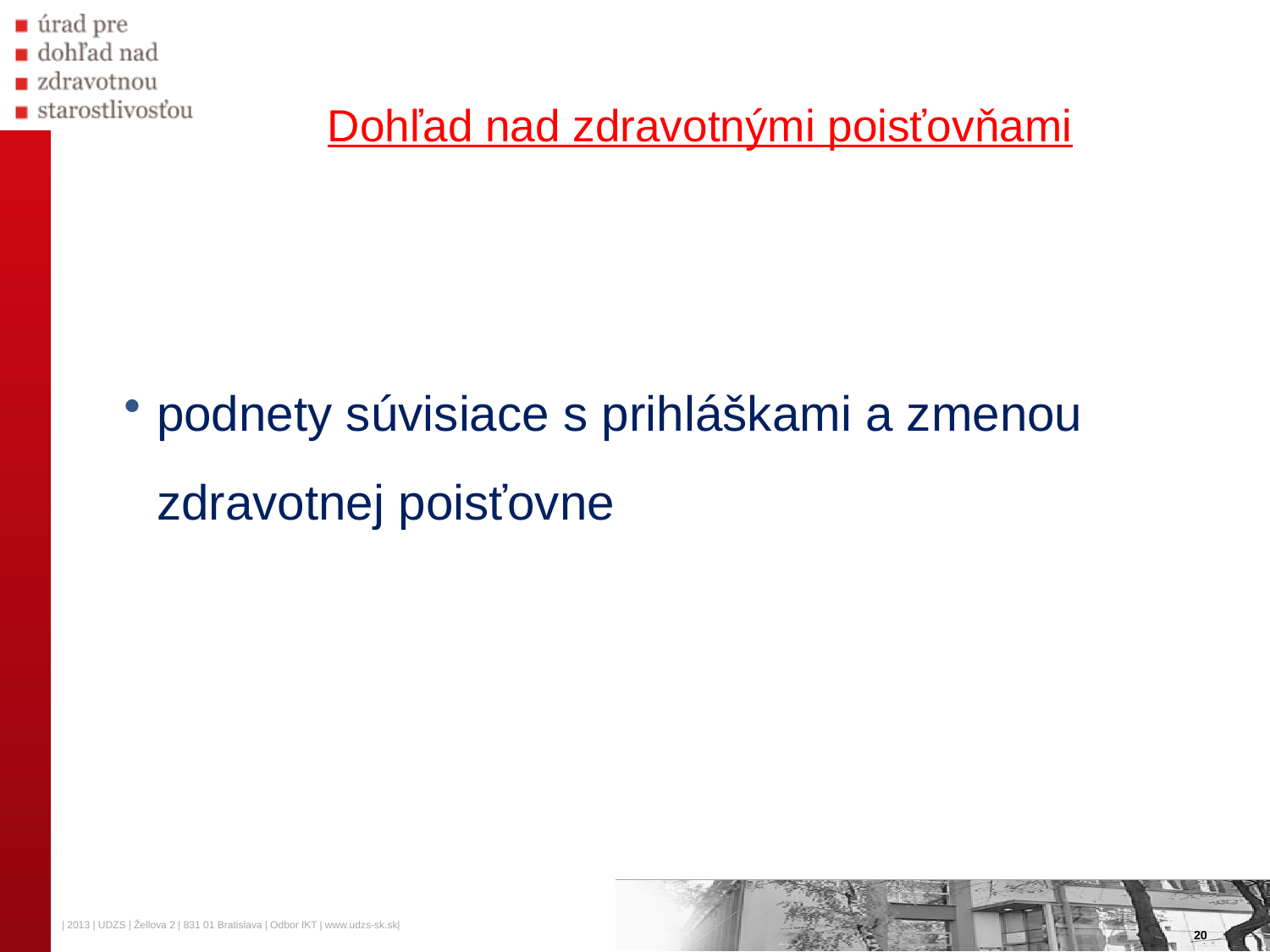

Dohľad nad zdravotnými poisťovňami
podnety súvisiace s prihláškami a zmenou zdravotnej poisťovne